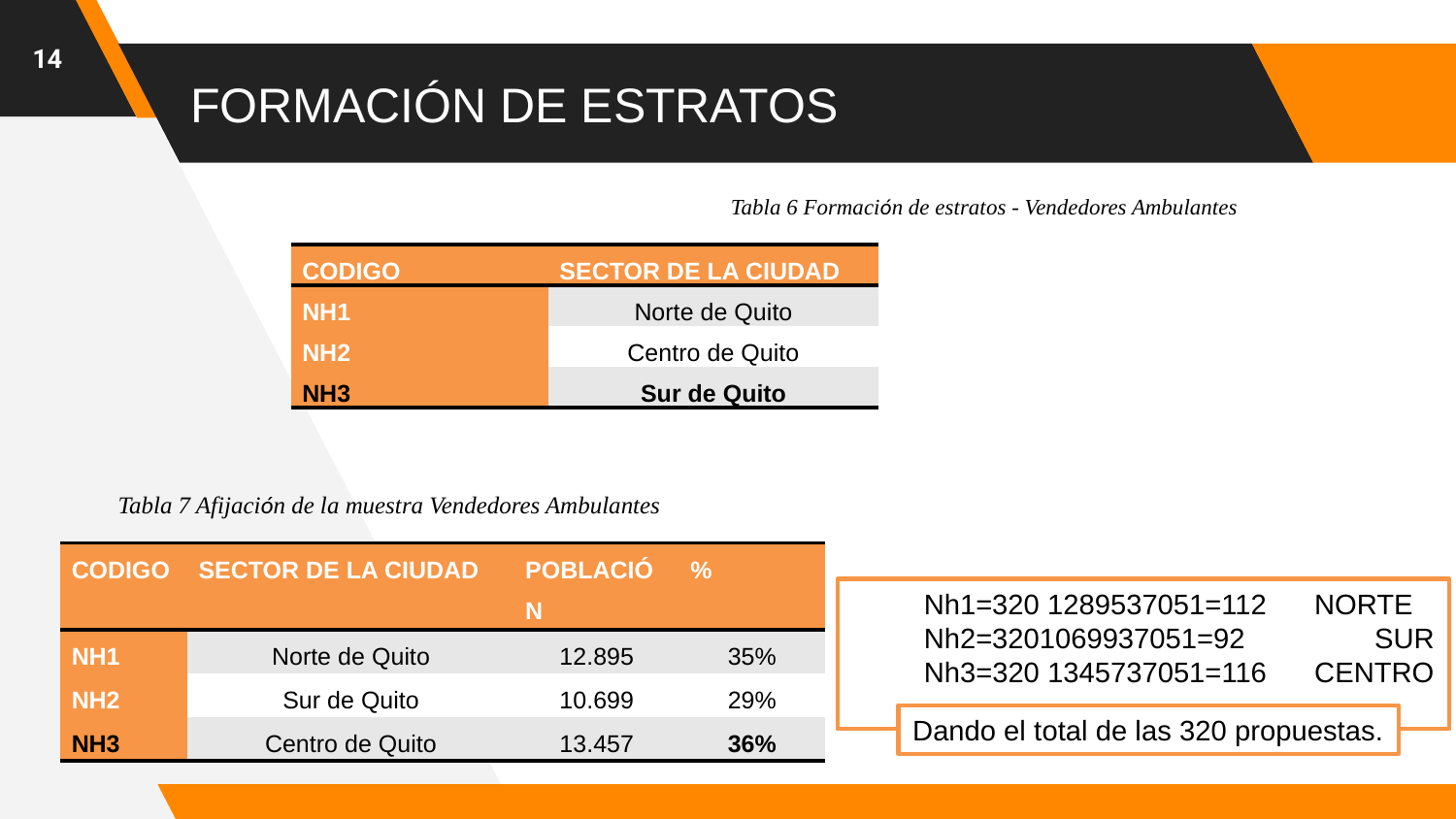

14
# FORMACIÓN DE ESTRATOS
Tabla 6 Formación de estratos - Vendedores Ambulantes

| CODIGO | SECTOR DE LA CIUDAD |
| --- | --- |
| NH1 | Norte de Quito |
| NH2 | Centro de Quito |
| NH3 | Sur de Quito |
Tabla 7 Afijación de la muestra Vendedores Ambulantes
| CODIGO | SECTOR DE LA CIUDAD | POBLACIÓN | % |
| --- | --- | --- | --- |
| NH1 | Norte de Quito | 12.895 | 35% |
| NH2 | Sur de Quito | 10.699 | 29% |
| NH3 | Centro de Quito | 13.457 | 36% |
Nh1=320 1289537051=112      NORTE
Nh2=3201069937051=92         SUR
         Nh3=320 1345737051=116      CENTRO

Dando el total de las 320 propuestas.